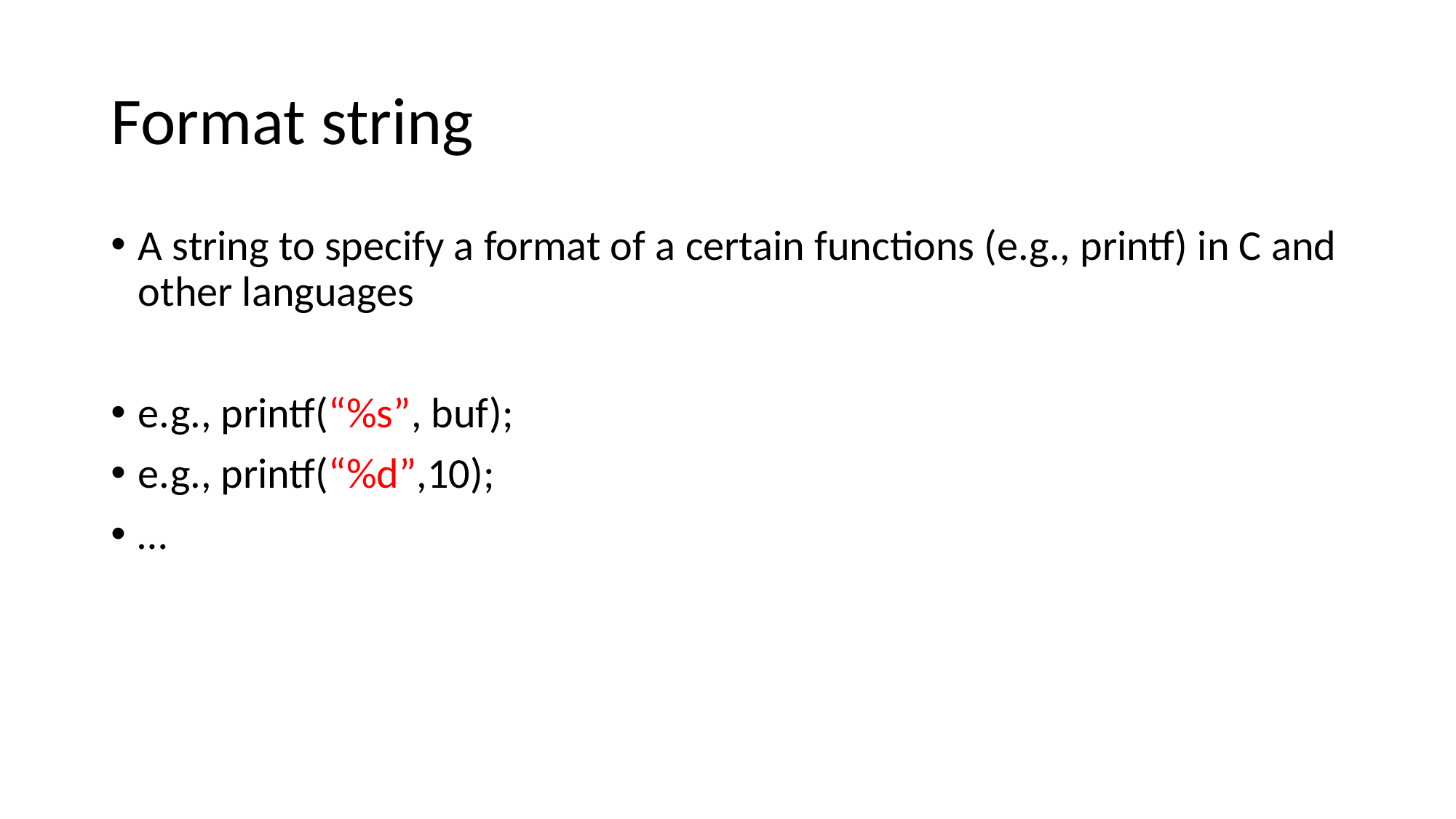

# Format string
A string to specify a format of a certain functions (e.g., printf) in C and other languages

e.g., printf(“%s”, buf);
e.g., printf(“%d”,10);
…